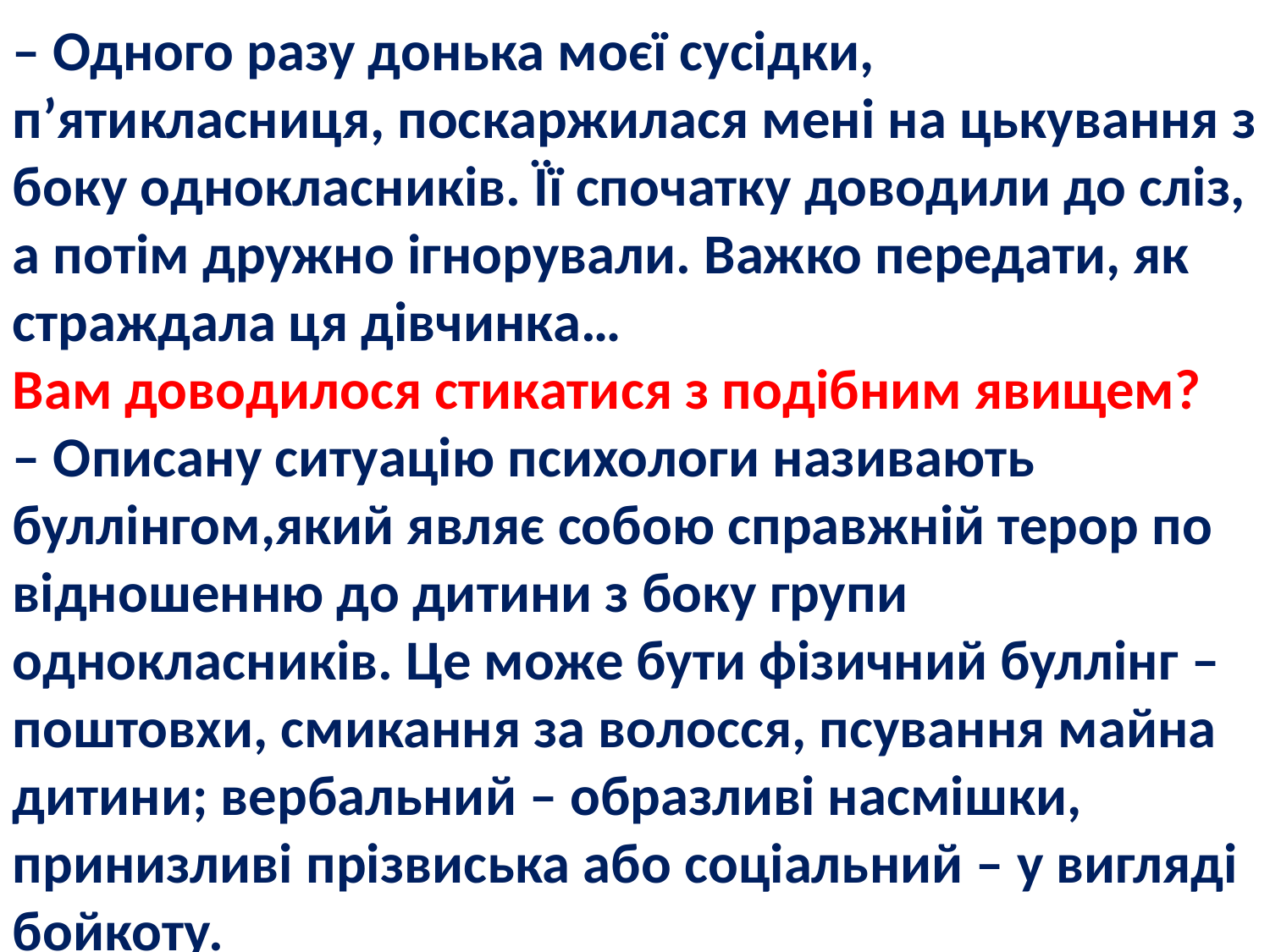

– Одного разу донька моєї сусідки, п’ятикласниця, поскаржилася мені на цькування з боку однокласників. Її спочатку доводили до сліз, а потім дружно ігнорували. Важко передати, як страждала ця дівчинка…
Вам доводилося стикатися з подібним явищем?
– Описану ситуацію психологи називають буллінгом,який являє собою справжній терор по відношенню до дитини з боку групи однокласників. Це може бути фізичний буллінг – поштовхи, смикання за волосся, псування майна дитини; вербальний – образливі насмішки, принизливі прізвиська або соціальний – у вигляді бойкоту.